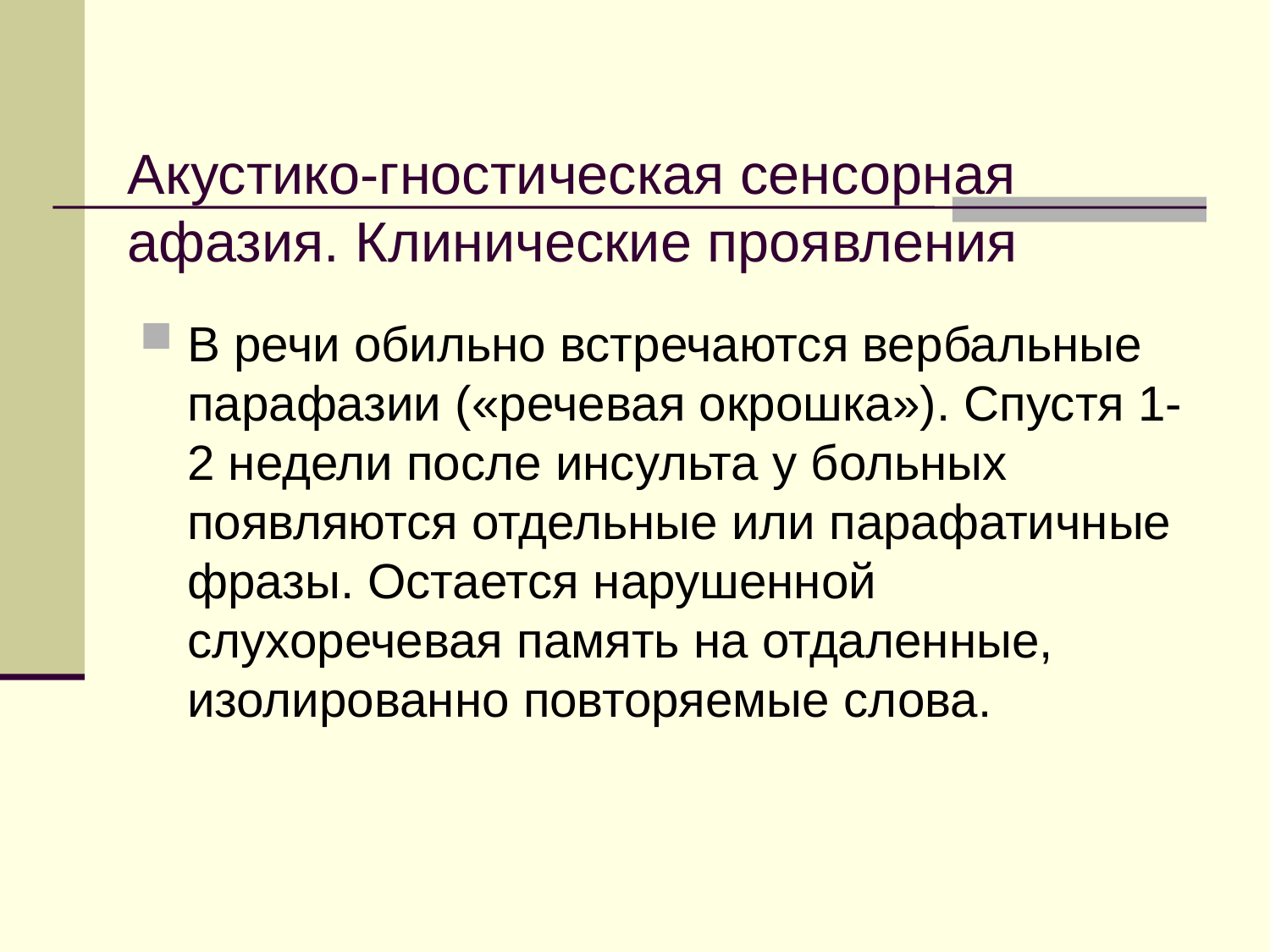

# Акустико-гностическая сенсорная афазия. Клинические проявления
В речи обильно встречаются вербальные парафазии («речевая окрошка»). Спустя 1-2 недели после инсульта у больных появляются отдельные или парафатичные фразы. Остается нарушенной слухоречевая память на отдаленные, изолированно повторяемые слова.